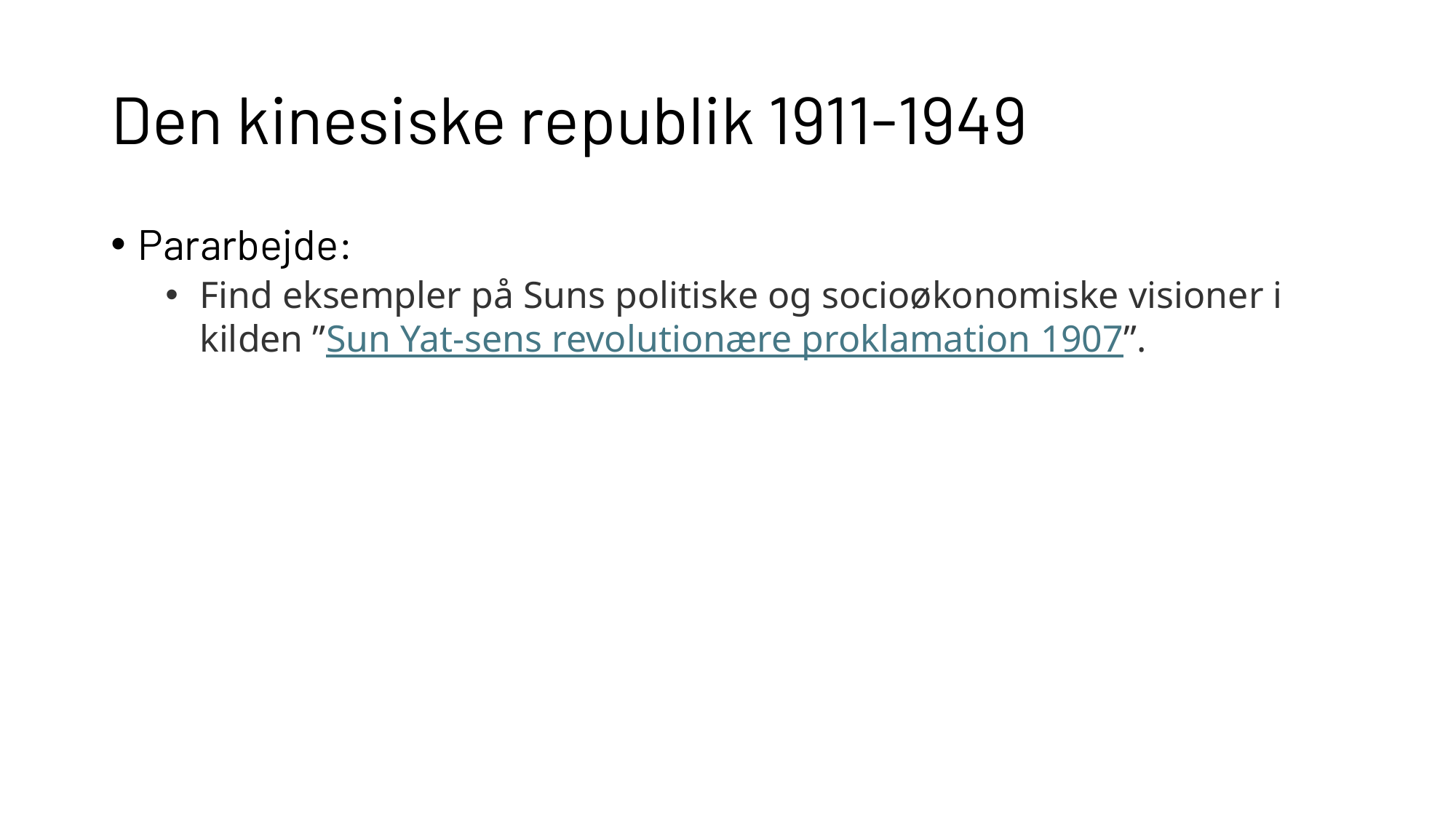

# Den kinesiske republik 1911-1949
Pararbejde:
Find eksempler på Suns politiske og socioøkonomiske visioner i kilden ”Sun Yat-sens revolutionære proklamation 1907”.